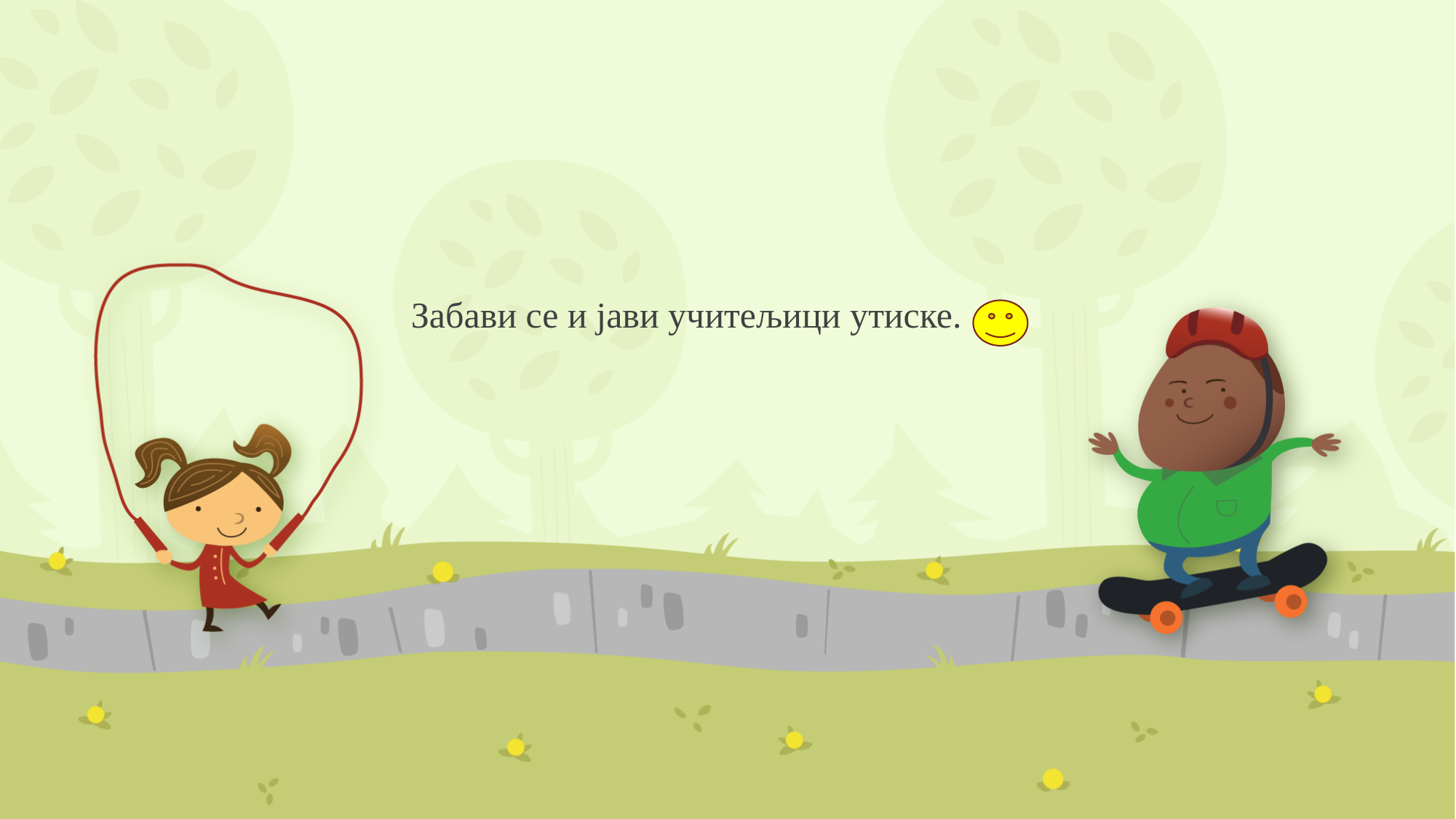

#
Забави се и јави учитељици утиске.